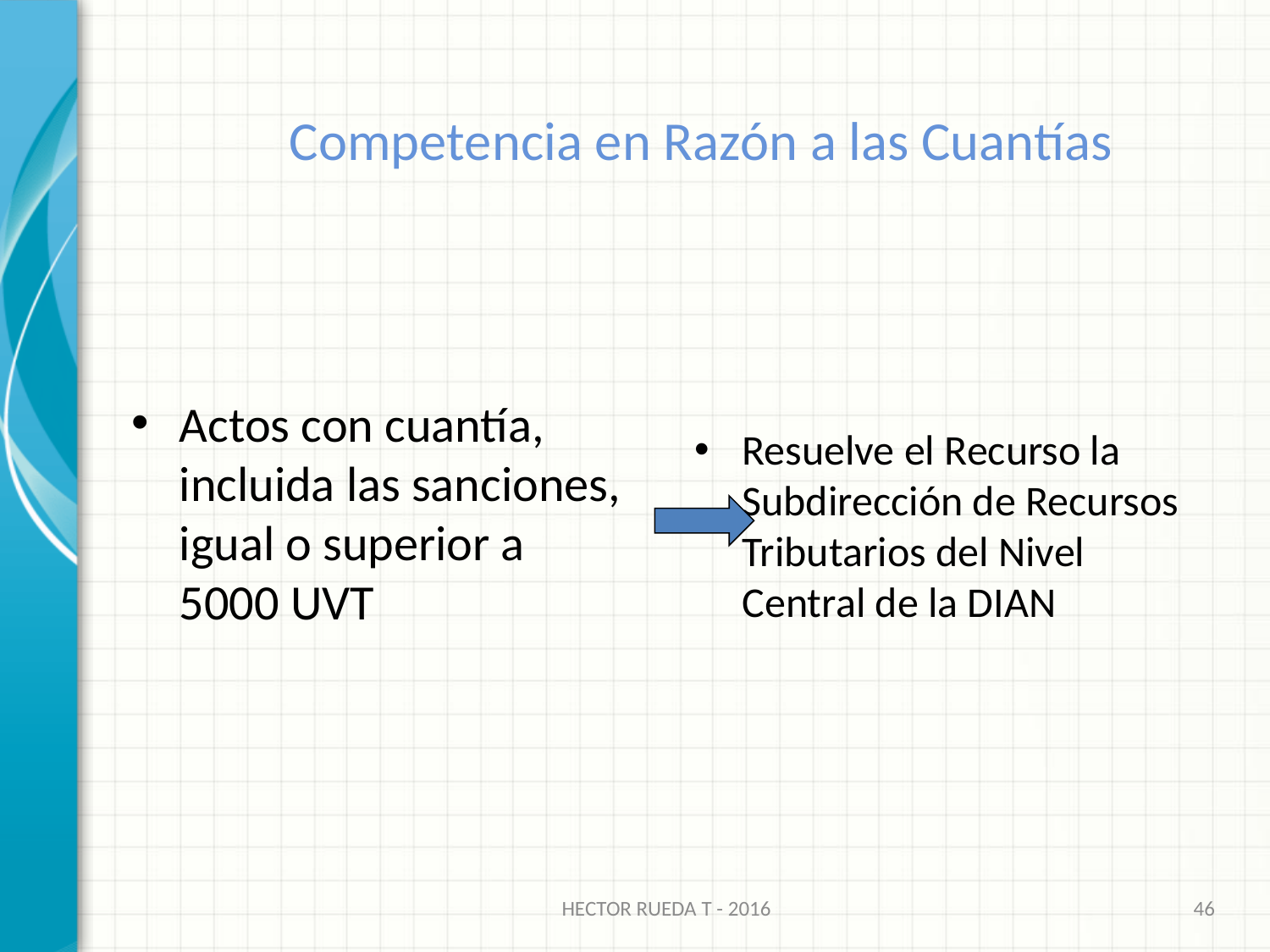

# Competencia en Razón a las Cuantías

Actos con cuantía, incluida las sanciones, igual o superior a 5000 UVT

Resuelve el Recurso la Subdirección de Recursos Tributarios del Nivel Central de la DIAN

HECTOR RUEDA T - 2016
46